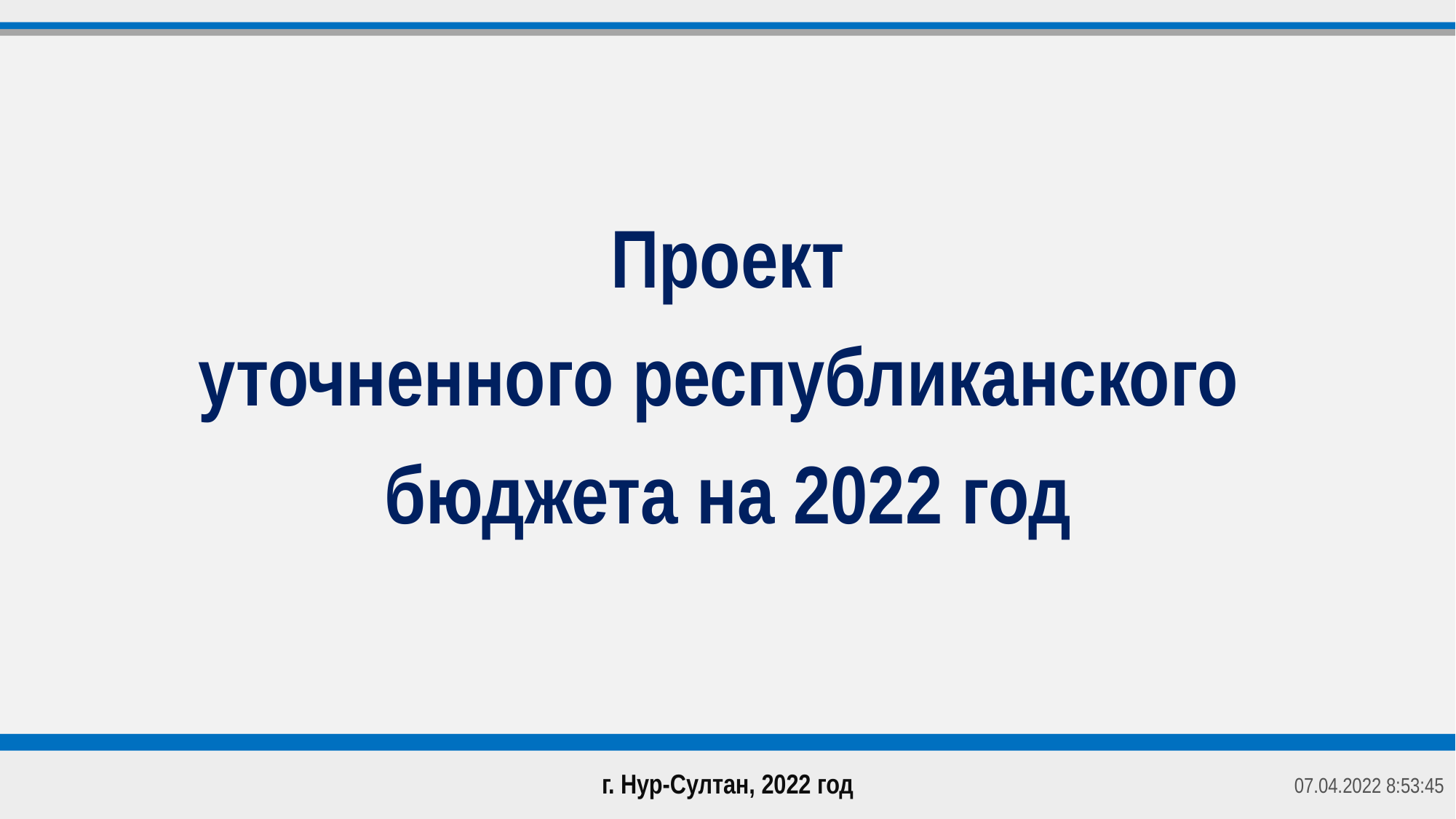

Проект
уточненного республиканского
бюджета на 2022 год

07.04.2022 8:53:45
# г. Нур-Султан, 2022 год